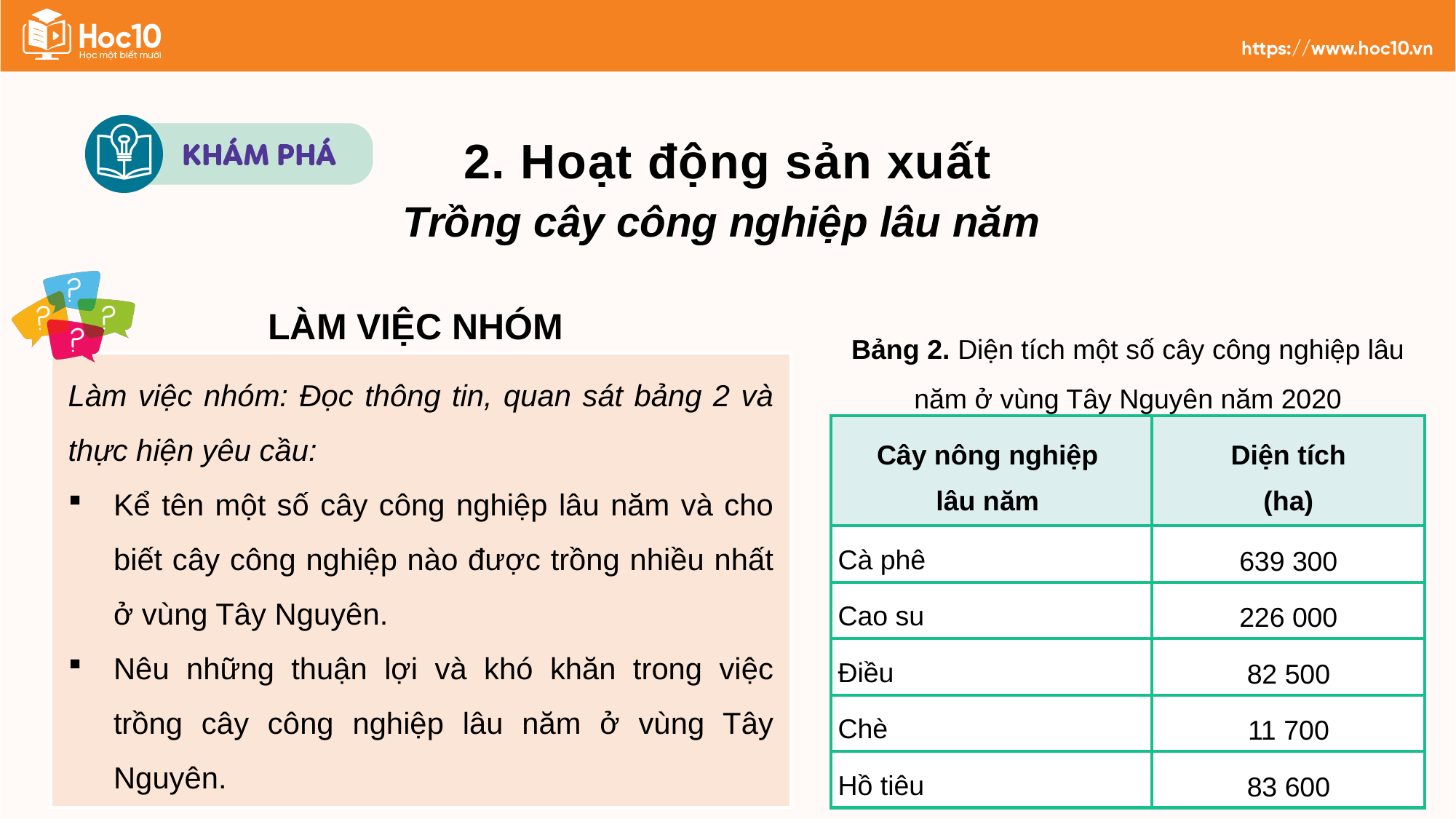

2. Hoạt động sản xuất
Trồng cây công nghiệp lâu năm

Làm việc nhóm: Đọc thông tin, quan sát bảng 2 và thực hiện yêu cầu:
Kể tên một số cây công nghiệp lâu năm và cho biết cây công nghiệp nào được trồng nhiều nhất ở vùng Tây Nguyên.
Nêu những thuận lợi và khó khăn trong việc trồng cây công nghiệp lâu năm ở vùng Tây Nguyên.

LÀM VIỆC NHÓM
Bảng 2. Diện tích một số cây công nghiệp lâu năm ở vùng Tây Nguyên năm 2020
| Cây nông nghiệp lâu năm | Diện tích (ha) |
| --- | --- |
| Cà phê | 639 300 |
| Cao su | 226 000 |
| Điều | 82 500 |
| Chè | 11 700 |
| Hồ tiêu | 83 600 |